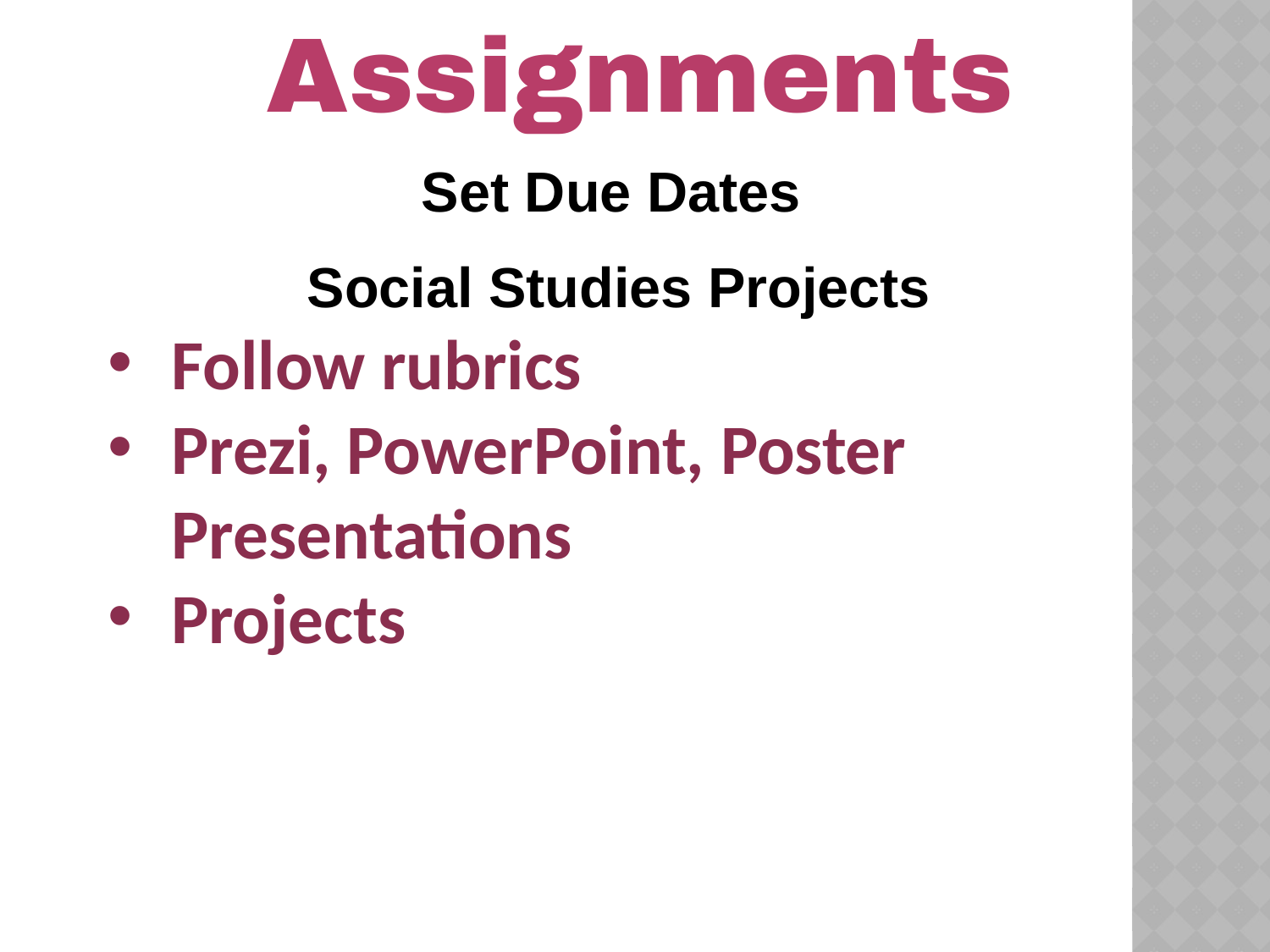

Assignments

Set Due Dates
Social Studies Projects
Follow rubrics
Prezi, PowerPoint, Poster Presentations
Projects